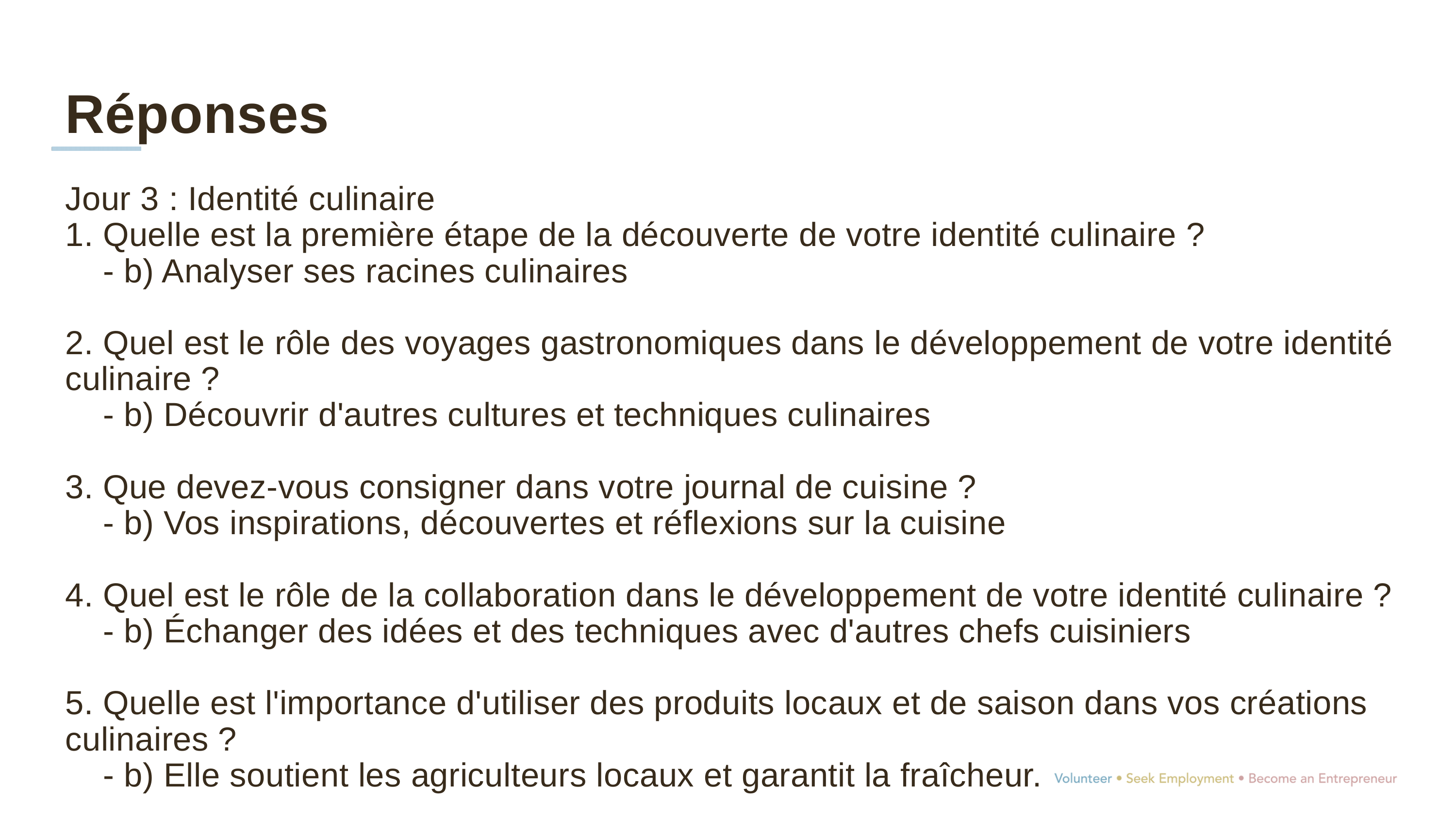

Réponses

Jour 3 : Identité culinaire
1. Quelle est la première étape de la découverte de votre identité culinaire ?
    - b) Analyser ses racines culinaires

2. Quel est le rôle des voyages gastronomiques dans le développement de votre identité culinaire ?
    - b) Découvrir d'autres cultures et techniques culinaires

3. Que devez-vous consigner dans votre journal de cuisine ?
    - b) Vos inspirations, découvertes et réflexions sur la cuisine

4. Quel est le rôle de la collaboration dans le développement de votre identité culinaire ?
    - b) Échanger des idées et des techniques avec d'autres chefs cuisiniers

5. Quelle est l'importance d'utiliser des produits locaux et de saison dans vos créations culinaires ?
    - b) Elle soutient les agriculteurs locaux et garantit la fraîcheur.